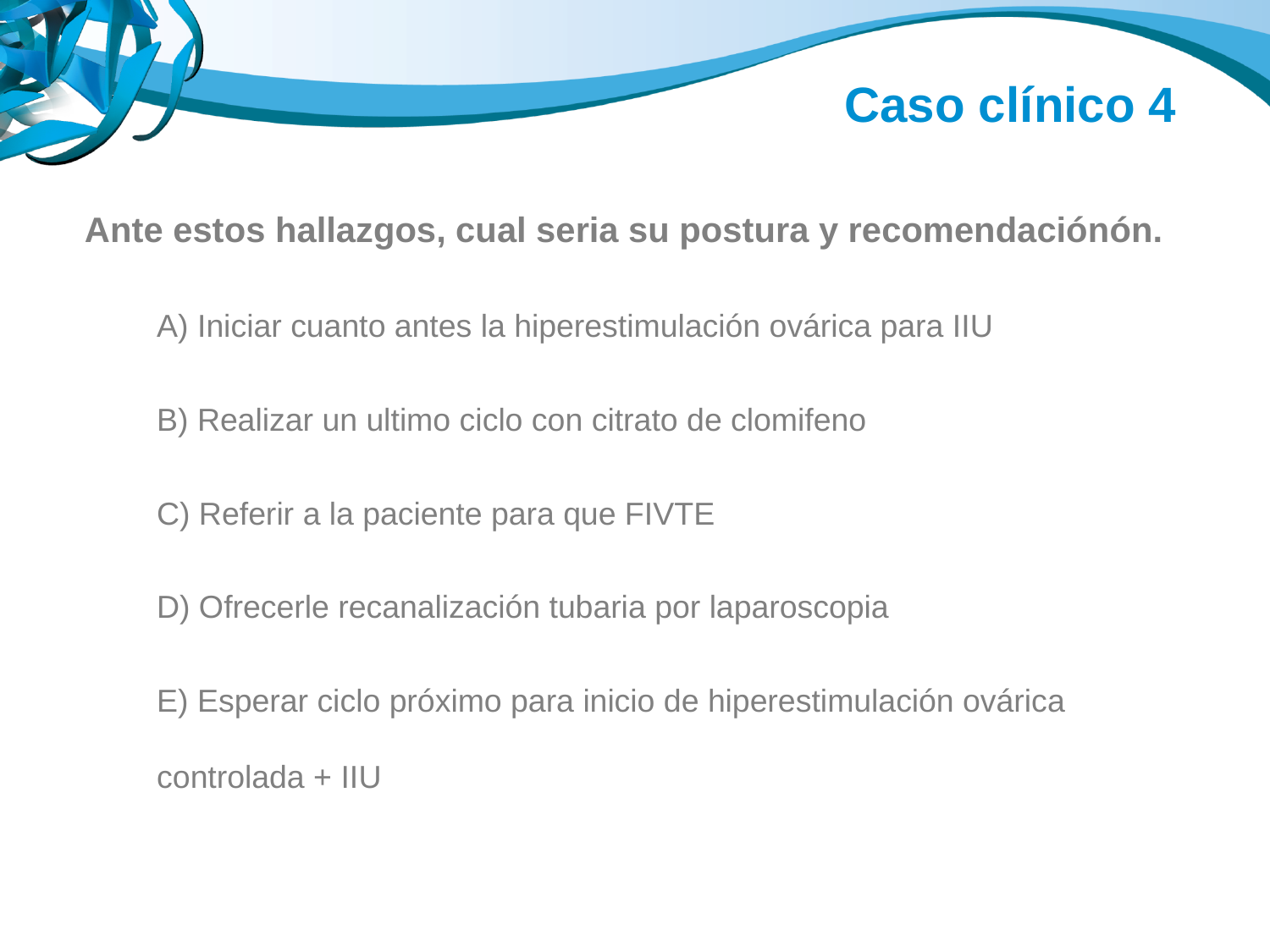

Caso clínico 4
Ante estos hallazgos, cual seria su postura y recomendaciónón.
A) Iniciar cuanto antes la hiperestimulación ovárica para IIU
B) Realizar un ultimo ciclo con citrato de clomifeno
C) Referir a la paciente para que FIVTE
D) Ofrecerle recanalización tubaria por laparoscopia
E) Esperar ciclo próximo para inicio de hiperestimulación ovárica controlada + IIU